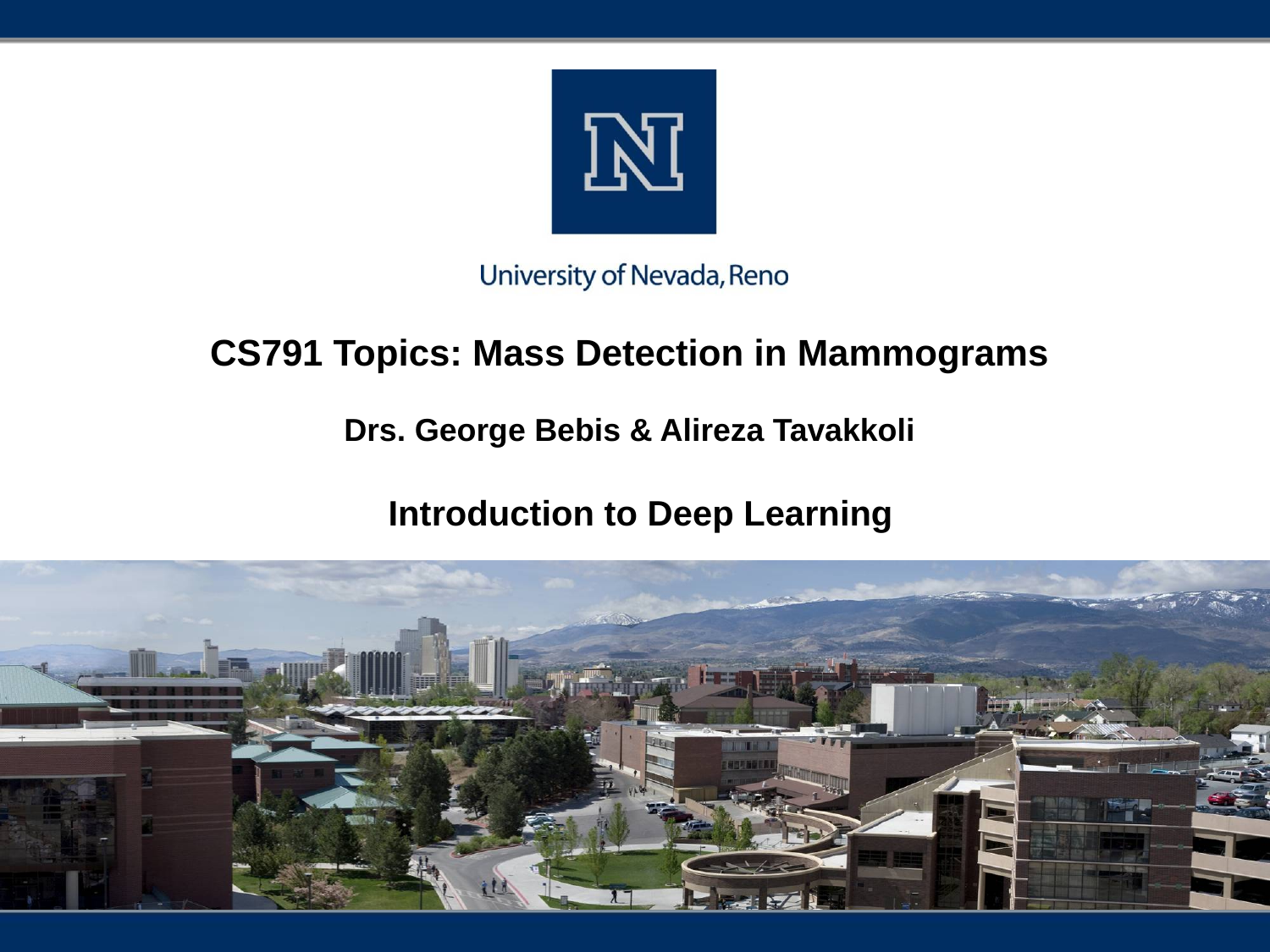

# CS791 Topics: Mass Detection in Mammograms Drs. George Bebis & Alireza Tavakkoli
Introduction to Deep Learning